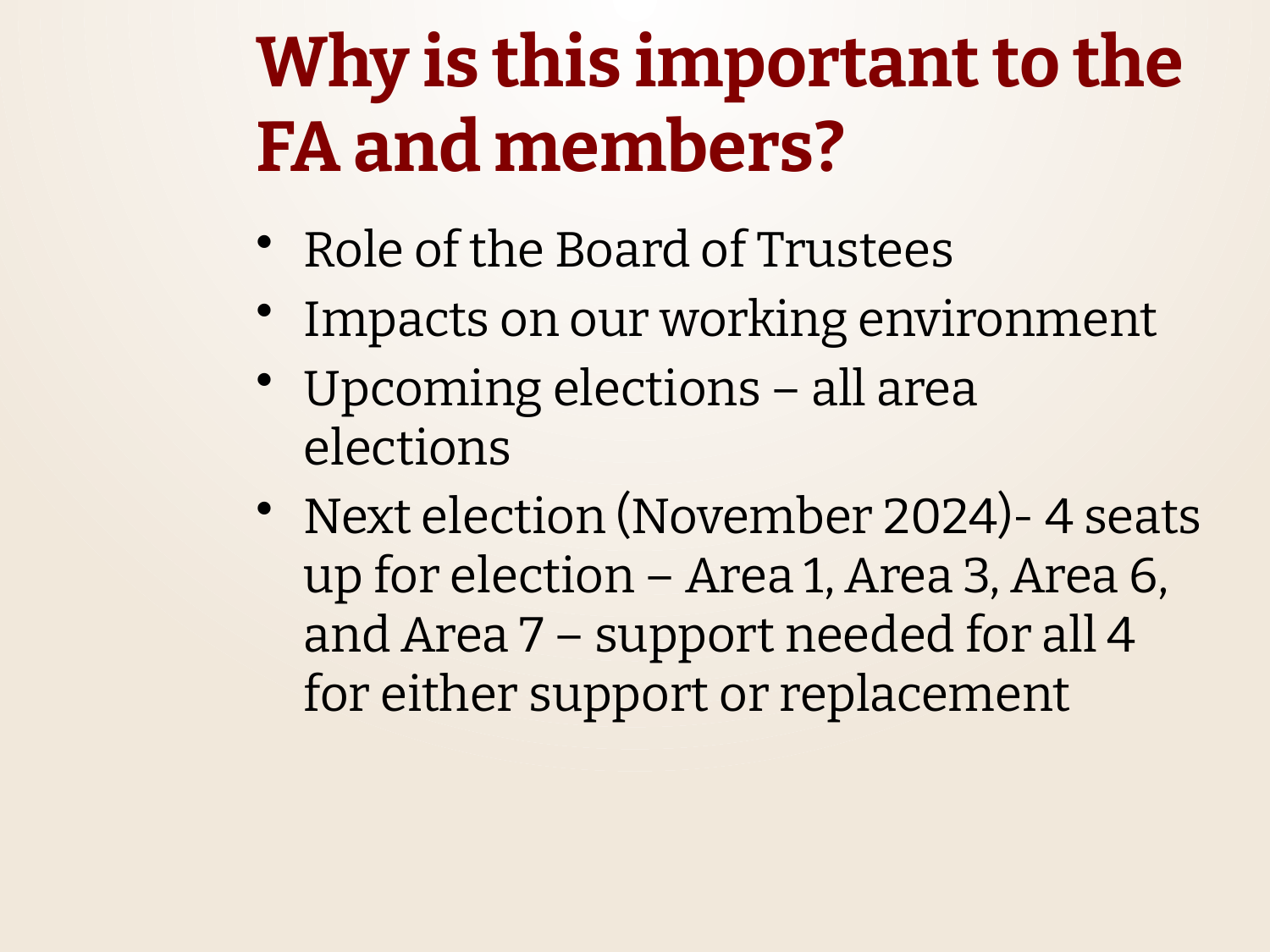

# Why is this important to the FA and members?
Role of the Board of Trustees
Impacts on our working environment
Upcoming elections – all area elections
Next election (November 2024)- 4 seats up for election – Area 1, Area 3, Area 6, and Area 7 – support needed for all 4 for either support or replacement